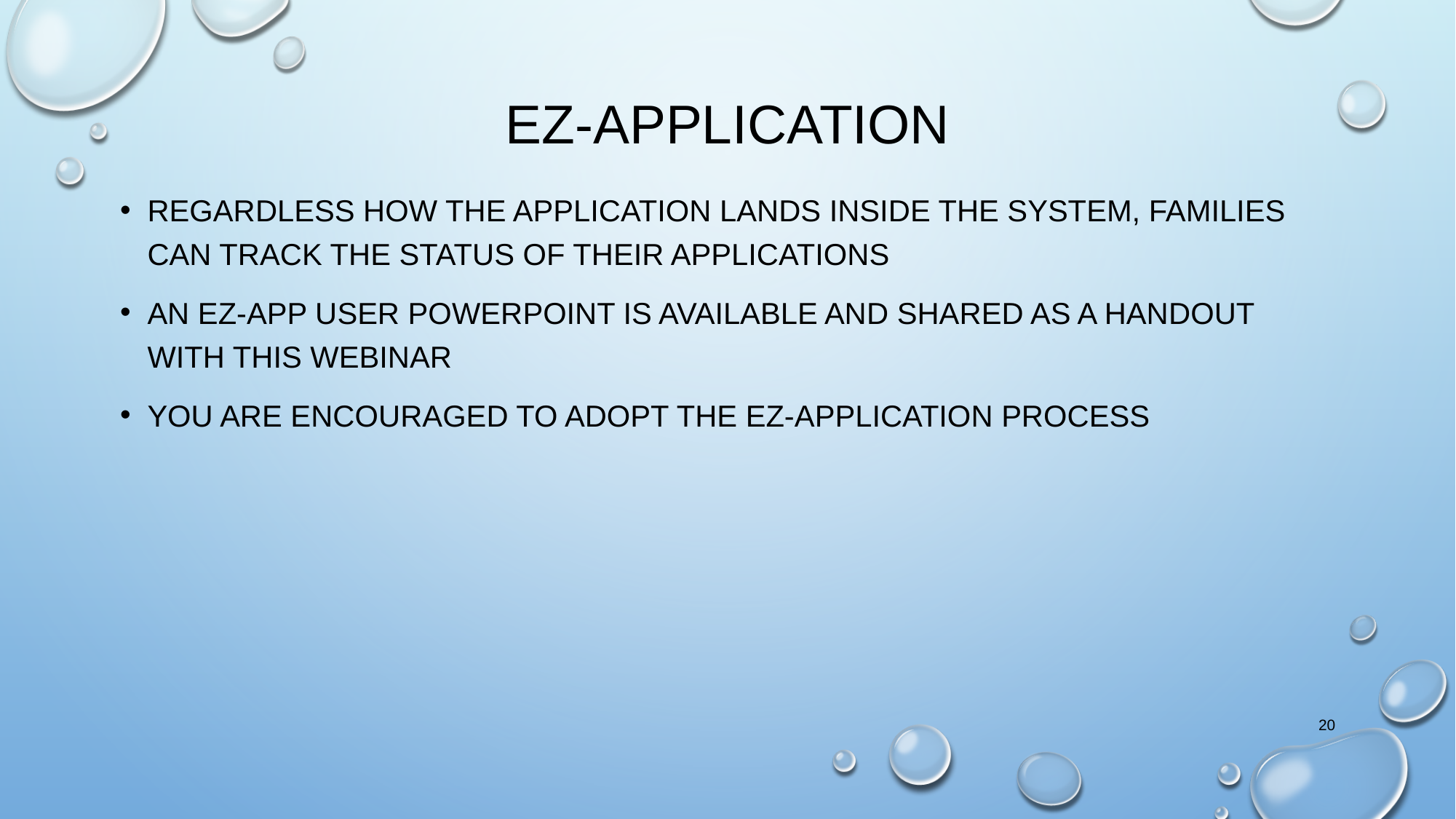

# EZ-APPLICATION
REGARDLESS HOW THE APPLICATION LANDS INSIDE THE SYSTEM, FAMILIES CAN TRACK THE STATUS OF THEIR APPLICATIONS
AN EZ-APP USER POWERPOINT IS AVAILABLE AND SHARED AS A HANDOUT WITH THIS WEBINAR
YOU ARE ENCOURAGED TO ADOPT THE EZ-APPLICATION PROCESS

20